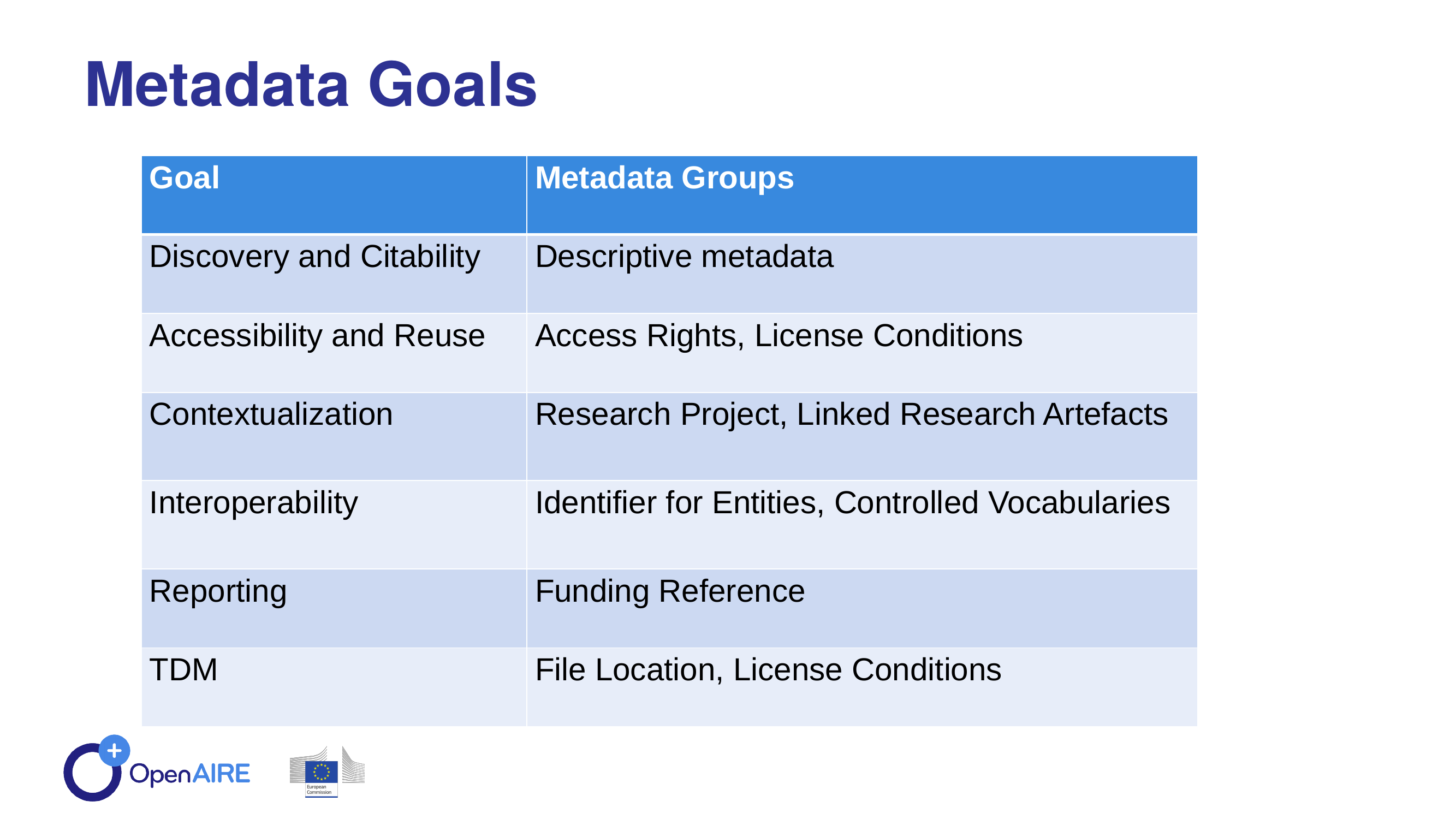

Metadata Goals
| Goal | Metadata Groups |
| --- | --- |
| Discovery and Citability | Descriptive metadata |
| Accessibility and Reuse | Access Rights, License Conditions |
| Contextualization | Research Project, Linked Research Artefacts |
| Interoperability | Identifier for Entities, Controlled Vocabularies |
| Reporting | Funding Reference |
| TDM | File Location, License Conditions |